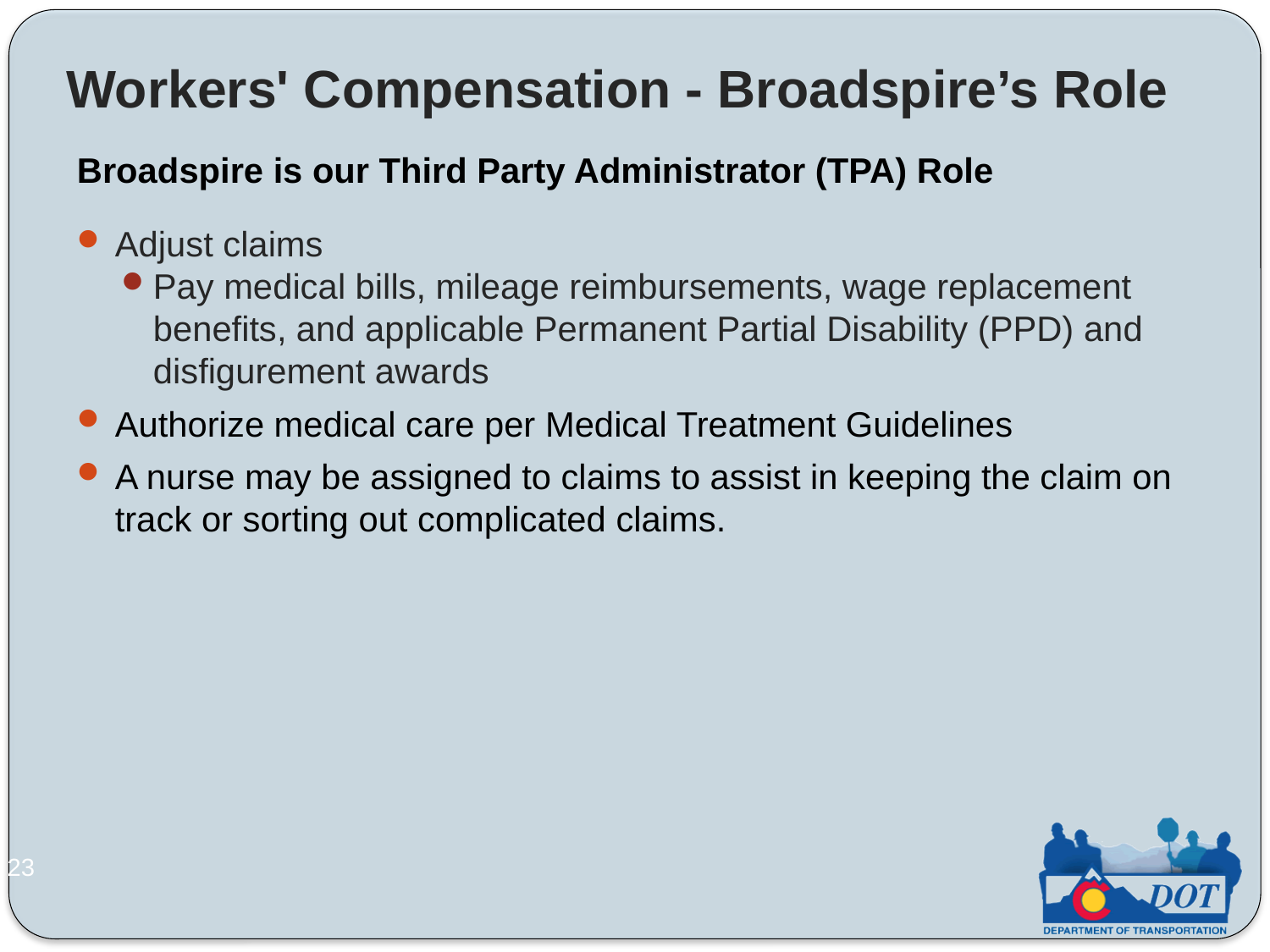

Workers' Compensation - Broadspire’s Role
Broadspire is our Third Party Administrator (TPA) Role

Adjust claims
Pay medical bills, mileage reimbursements, wage replacement benefits, and applicable Permanent Partial Disability (PPD) and disfigurement awards

Authorize medical care per Medical Treatment Guidelines

A nurse may be assigned to claims to assist in keeping the claim on track or sorting out complicated claims.
23